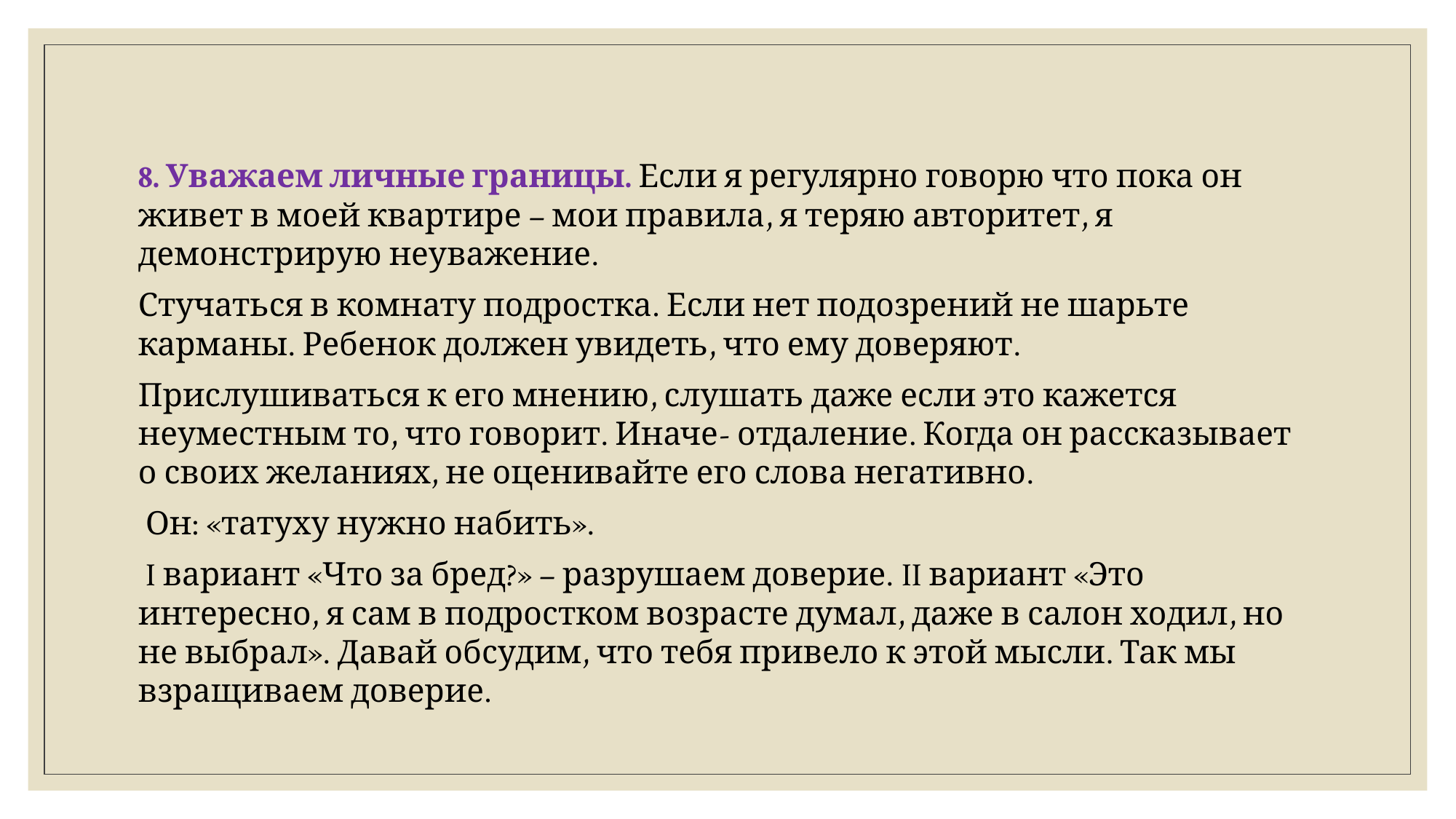

8. Уважаем личные границы. Если я регулярно говорю что пока он живет в моей квартире – мои правила, я теряю авторитет, я демонстрирую неуважение.
Стучаться в комнату подростка. Если нет подозрений не шарьте карманы. Ребенок должен увидеть, что ему доверяют.
Прислушиваться к его мнению, слушать даже если это кажется неуместным то, что говорит. Иначе- отдаление. Когда он рассказывает о своих желаниях, не оценивайте его слова негативно.
 Он: «татуху нужно набить».
 I вариант «Что за бред?» – разрушаем доверие. II вариант «Это интересно, я сам в подростком возрасте думал, даже в салон ходил, но не выбрал». Давай обсудим, что тебя привело к этой мысли. Так мы взращиваем доверие.